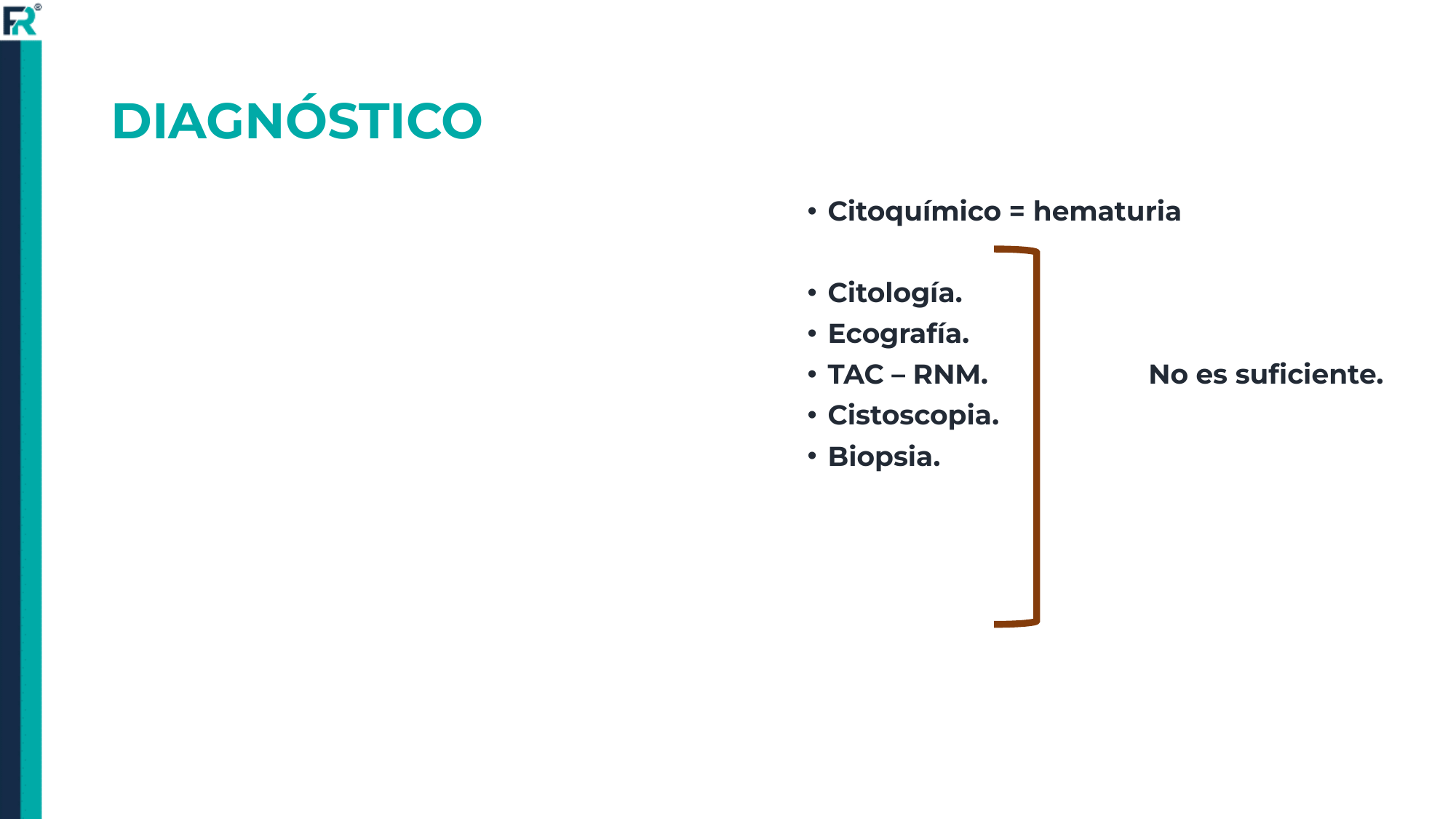

# DIAGNÓSTICO
Citoquímico = hematuria

Citología.
Ecografía.
TAC – RNM.                     No es suficiente.
Cistoscopia.
Biopsia.